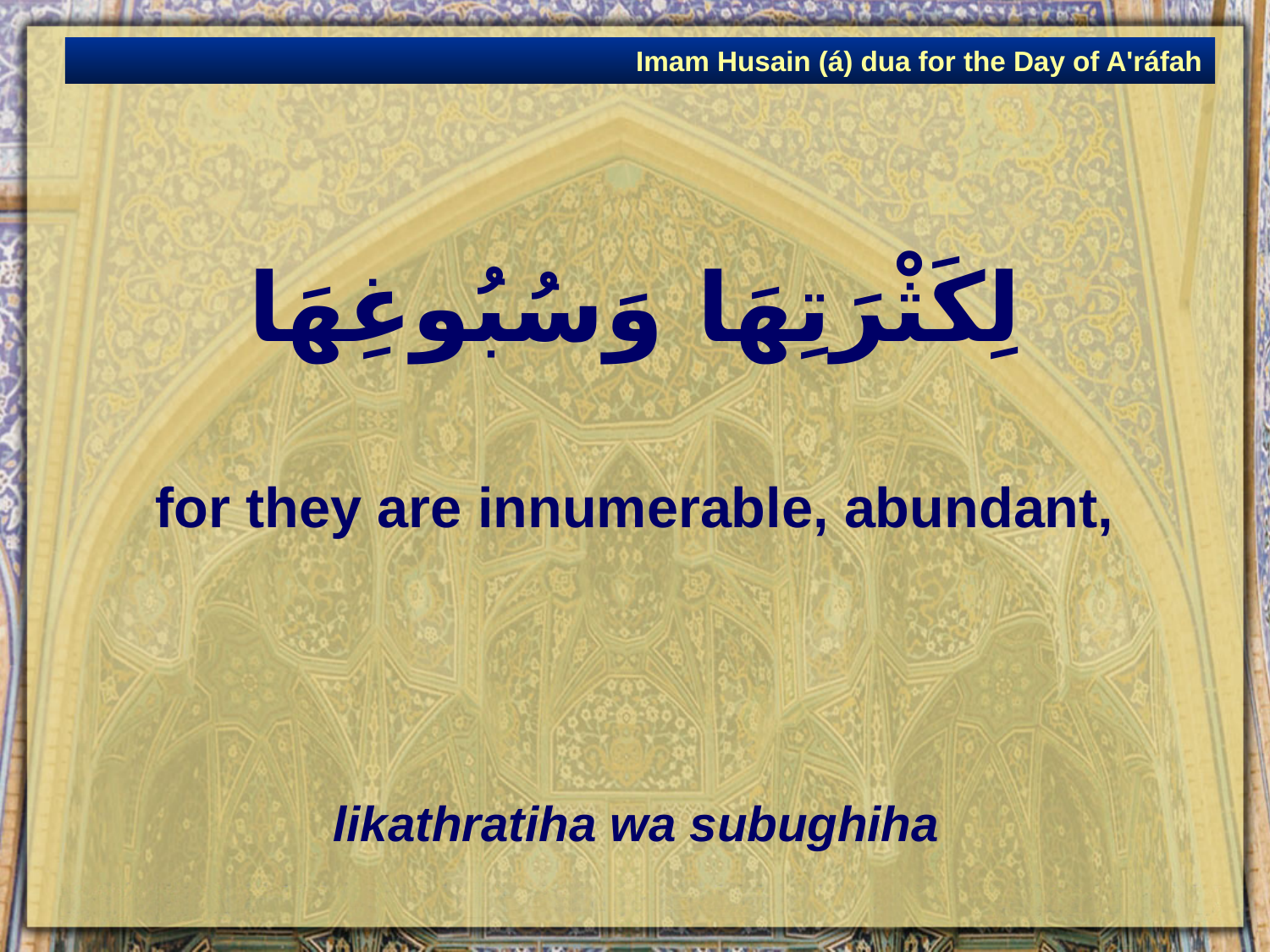

Imam Husain (á) dua for the Day of A'ráfah
# لِكَثْرَتِهَا وَسُبُوغِهَا
for they are innumerable, abundant,
likathratiha wa subughiha